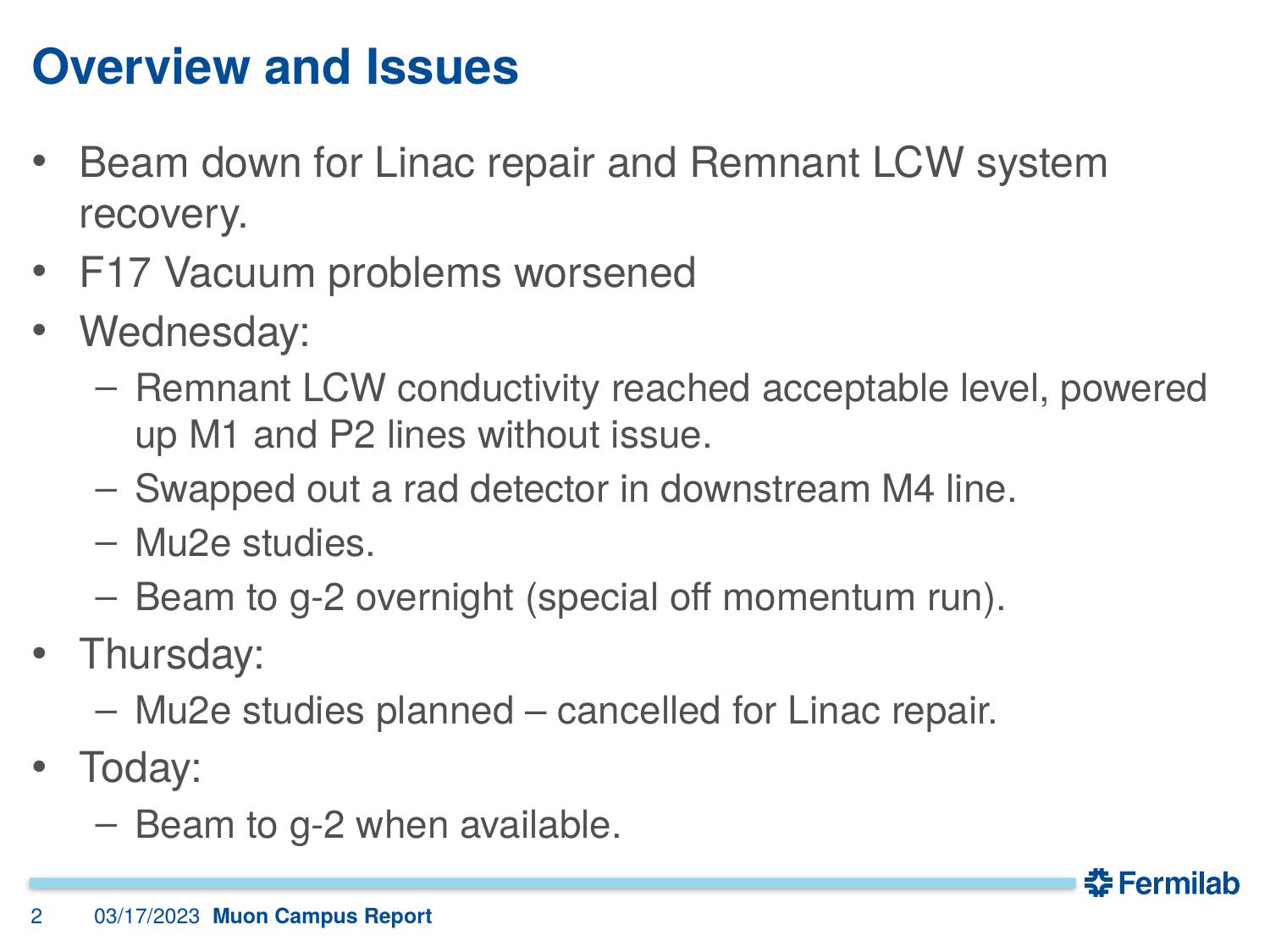

# Overview and Issues
Beam down for Linac repair and Remnant LCW system recovery.
F17 Vacuum problems worsened
Wednesday:
Remnant LCW conductivity reached acceptable level, powered up M1 and P2 lines without issue.
Swapped out a rad detector in downstream M4 line.
Mu2e studies.
Beam to g-2 overnight (special off momentum run).
Thursday:
Mu2e studies planned – cancelled for Linac repair.
Today:
Beam to g-2 when available.

2
03/17/2023
Muon Campus Report